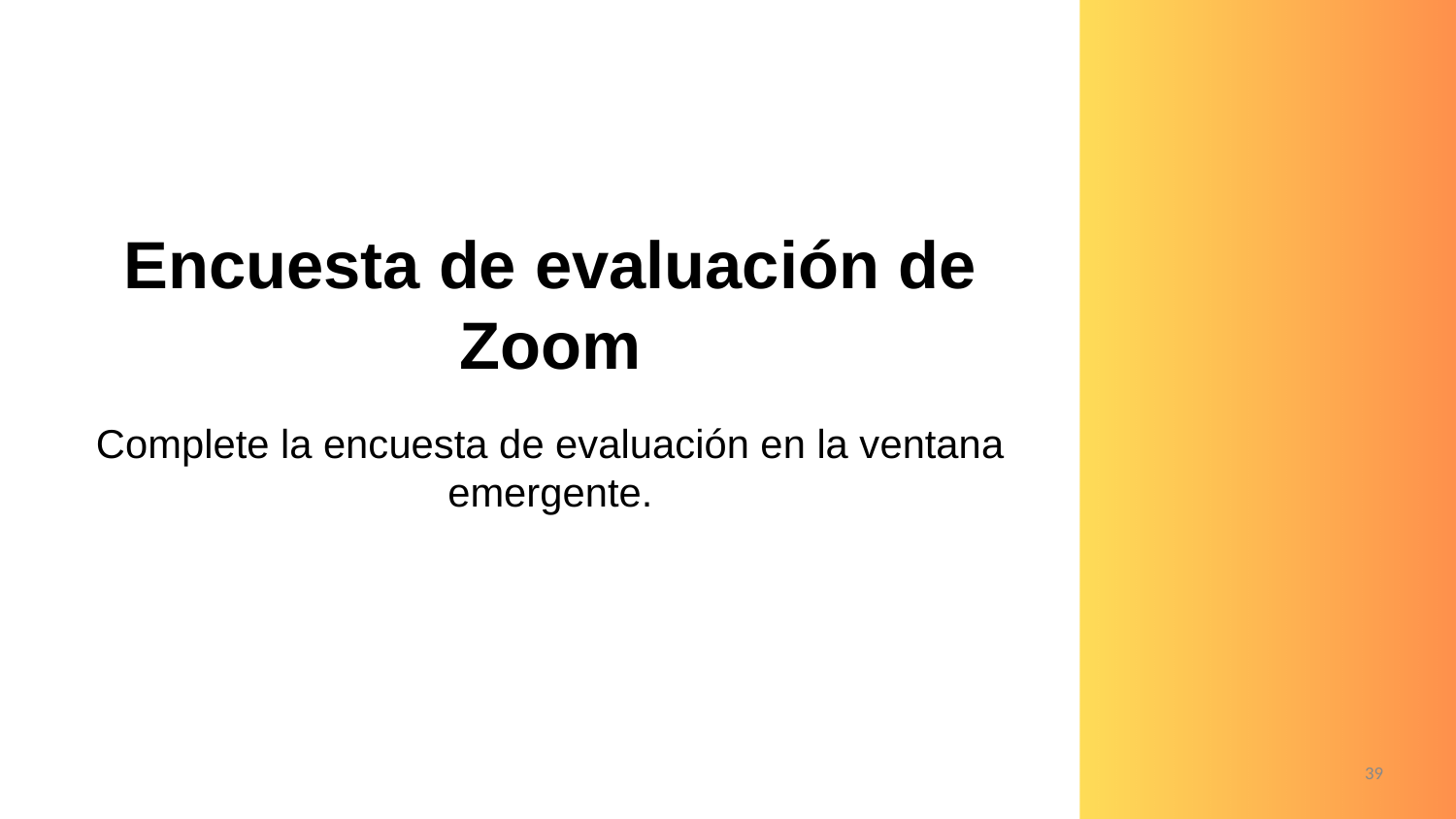

# Encuesta de evaluación de Zoom
Complete la encuesta de evaluación en la ventana emergente.
39